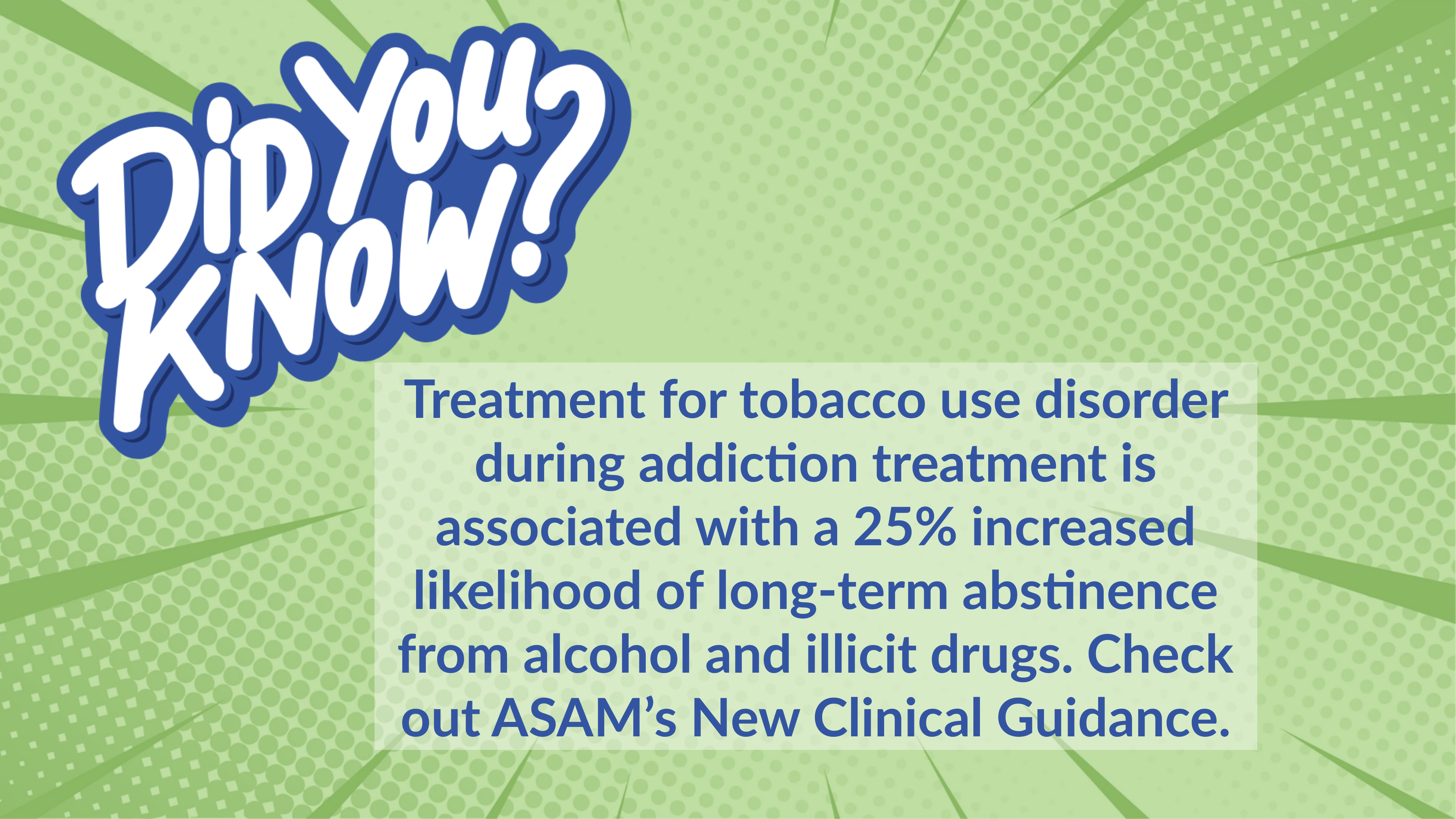

Treatment for tobacco use disorder during addiction treatment is associated with a 25% increased likelihood of long-term abstinence from alcohol and illicit drugs. Check out ASAM’s New Clinical Guidance.